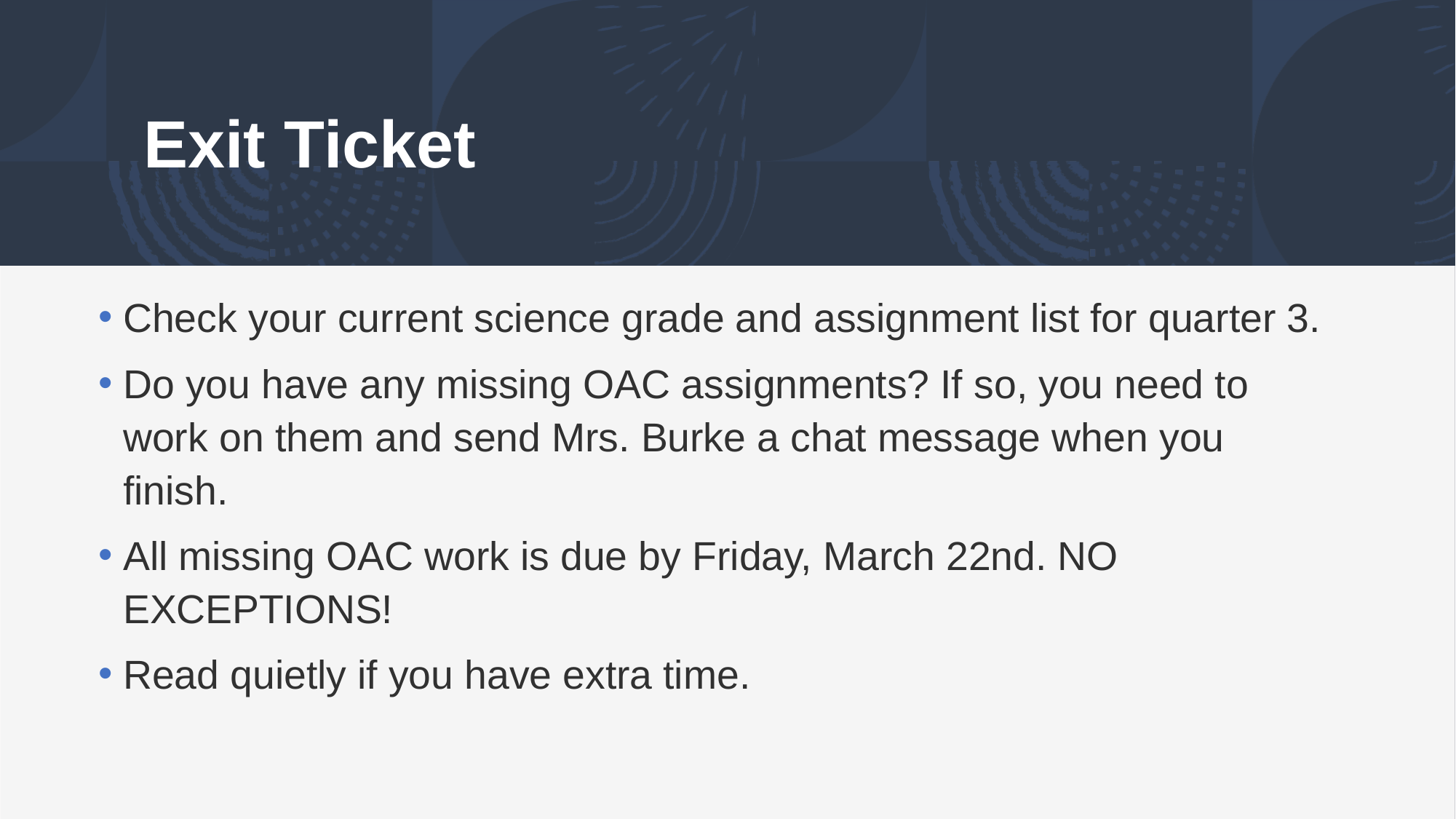

# Exit Ticket
Check your current science grade and assignment list for quarter 3.
Do you have any missing OAC assignments? If so, you need to work on them and send Mrs. Burke a chat message when you finish.
All missing OAC work is due by Friday, March 22nd. NO EXCEPTIONS!
Read quietly if you have extra time.